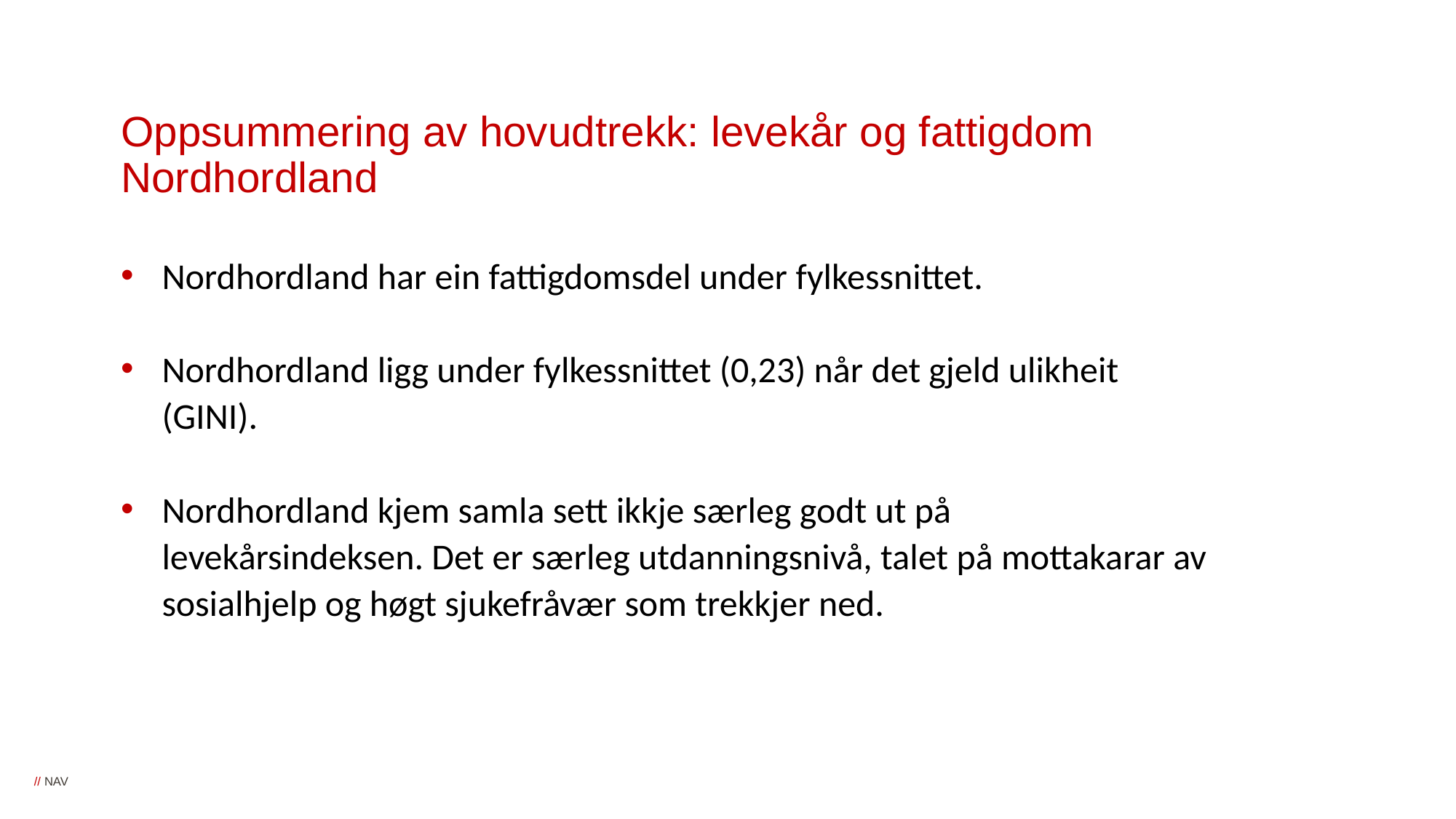

# Oppsummering av hovudtrekk: levekår og fattigdom Nordhordland
Nordhordland har ein fattigdomsdel under fylkessnittet.

Nordhordland ligg under fylkessnittet (0,23) når det gjeld ulikheit (GINI).

Nordhordland kjem samla sett ikkje særleg godt ut på levekårsindeksen. Det er særleg utdanningsnivå, talet på mottakarar av sosialhjelp og høgt sjukefråvær som trekkjer ned.